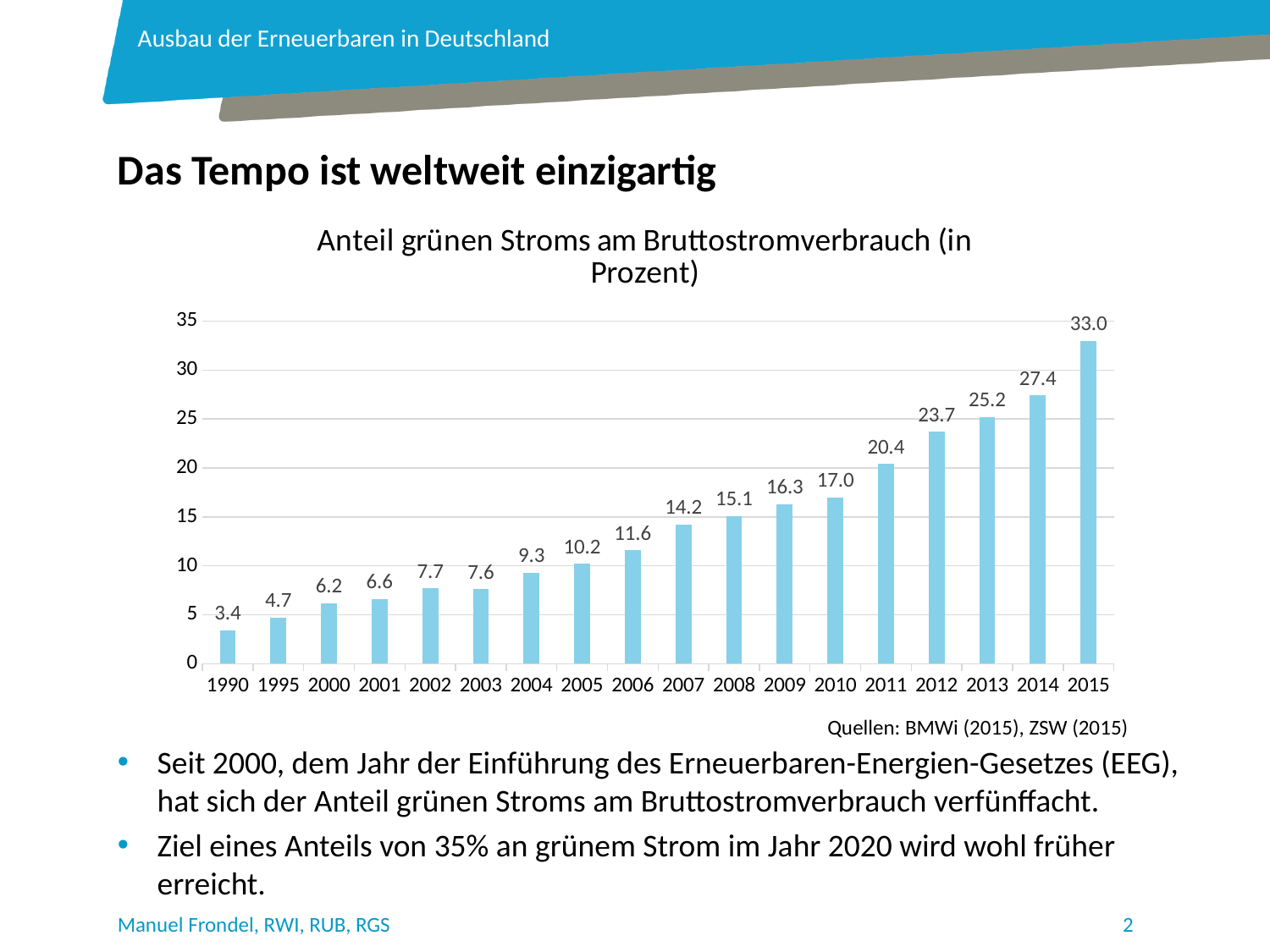

Ausbau der Erneuerbaren in Deutschland
Das Tempo ist weltweit einzigartig

### Chart: Anteil grünen Stroms am Bruttostromverbrauch (in Prozent)

| Category | Datenreihe 1 |
|---|---|
| 1990 | 3.4 |
| 1995 | 4.7 |
| 2000 | 6.2 |
| 2001 | 6.6 |
| 2002 | 7.7 |
| 2003 | 7.6 |
| 2004 | 9.3 |
| 2005 | 10.200000000000001 |
| 2006 | 11.6 |
| 2007 | 14.2 |
| 2008 | 15.1 |
| 2009 | 16.3 |
| 2010 | 17.0 |
| 2011 | 20.4 |
| 2012 | 23.7 |
| 2013 | 25.2 |
| 2014 | 27.4 |
| 2015 | 33.0 |
Quellen: BMWi (2015), ZSW (2015)
Seit 2000, dem Jahr der Einführung des Erneuerbaren-Energien-Gesetzes (EEG), hat sich der Anteil grünen Stroms am Bruttostromverbrauch verfünffacht.
Ziel eines Anteils von 35% an grünem Strom im Jahr 2020 wird wohl früher erreicht.
Manuel Frondel, RWI, RUB, RGS

2